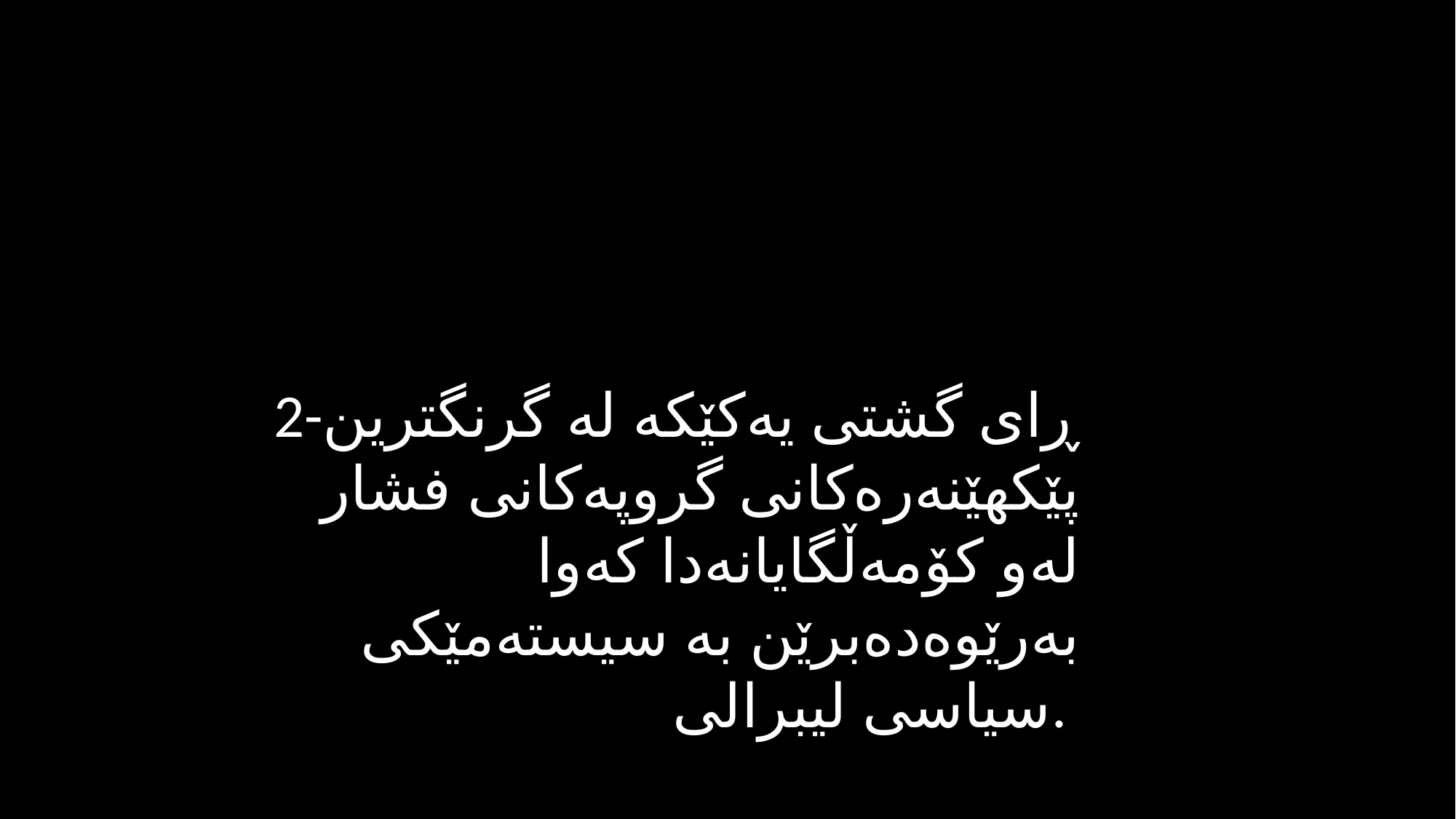

2-ڕای گشتی یەكێكە لە گرنگترین پێکهێنەرەکانی گروپەكانی فشار لەو كۆمەڵگایانەدا كەوا بەرێوەدەبرێن بە سیستەمێكی سیاسی لیبرالی.